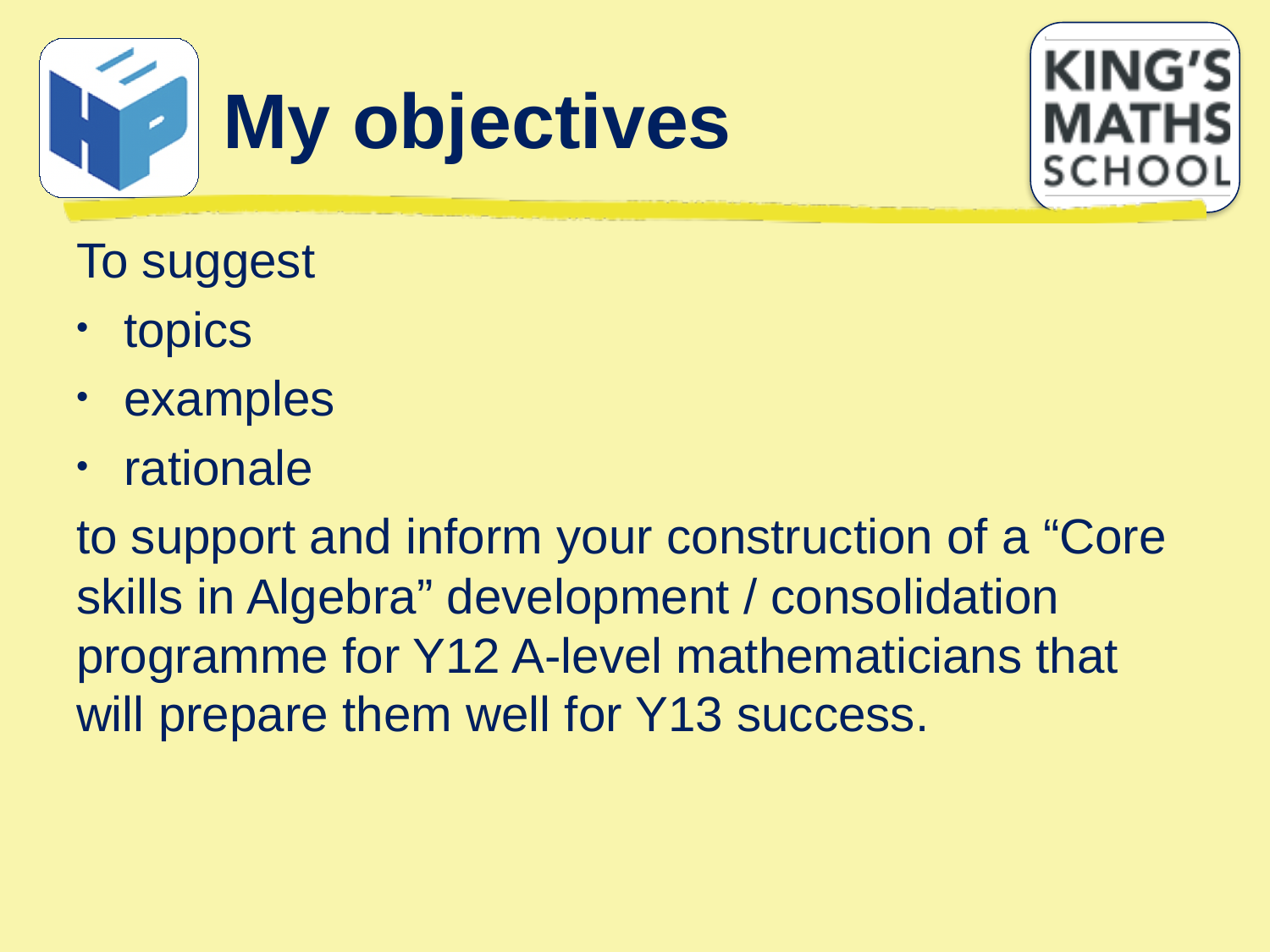

# My objectives
To suggest
topics
examples
rationale
to support and inform your construction of a “Core skills in Algebra” development / consolidation programme for Y12 A-level mathematicians that will prepare them well for Y13 success.